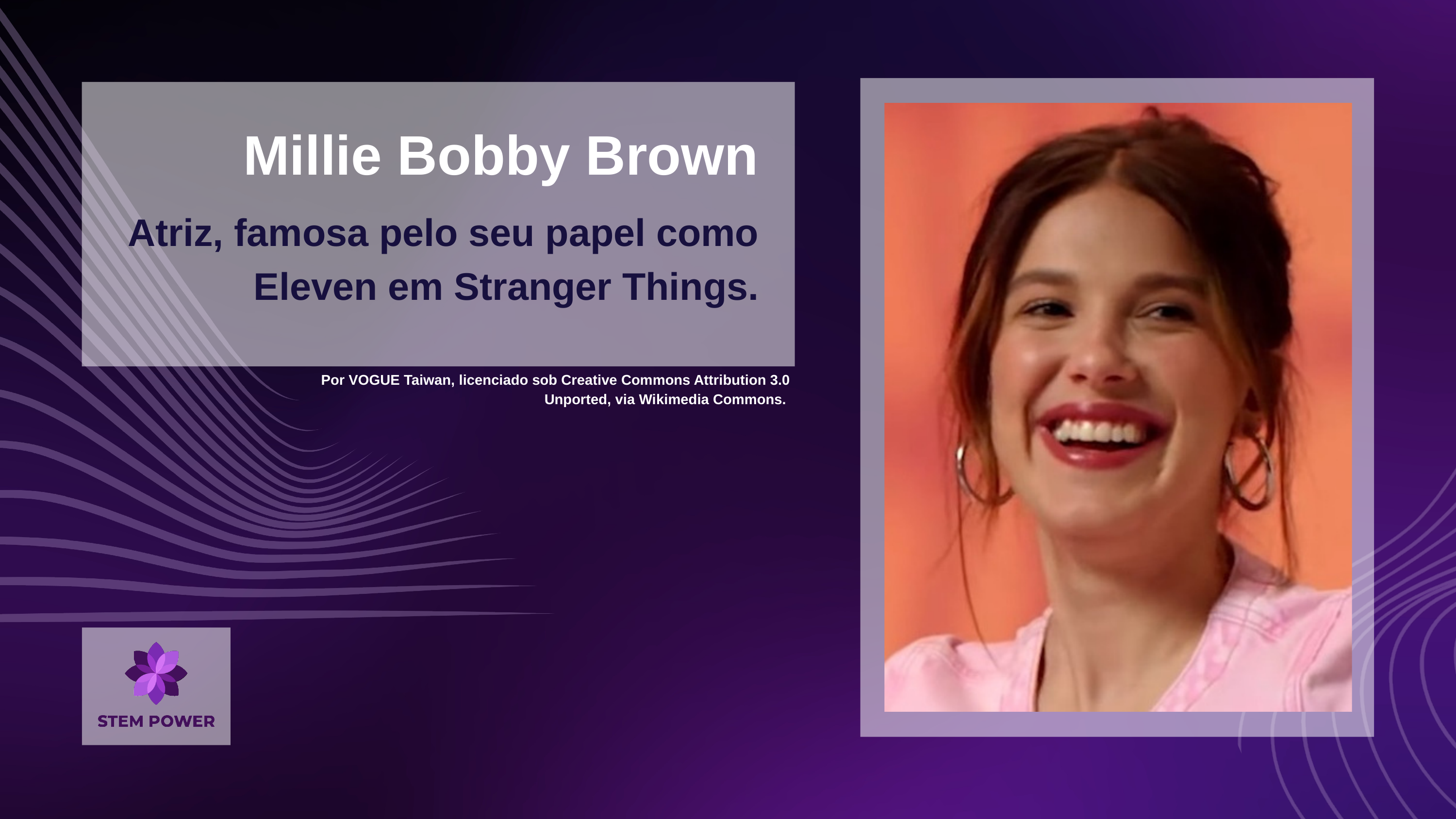

Millie Bobby Brown
Atriz, famosa pelo seu papel como Eleven em Stranger Things.
Por VOGUE Taiwan, licenciado sob Creative Commons Attribution 3.0 Unported, via Wikimedia Commons.